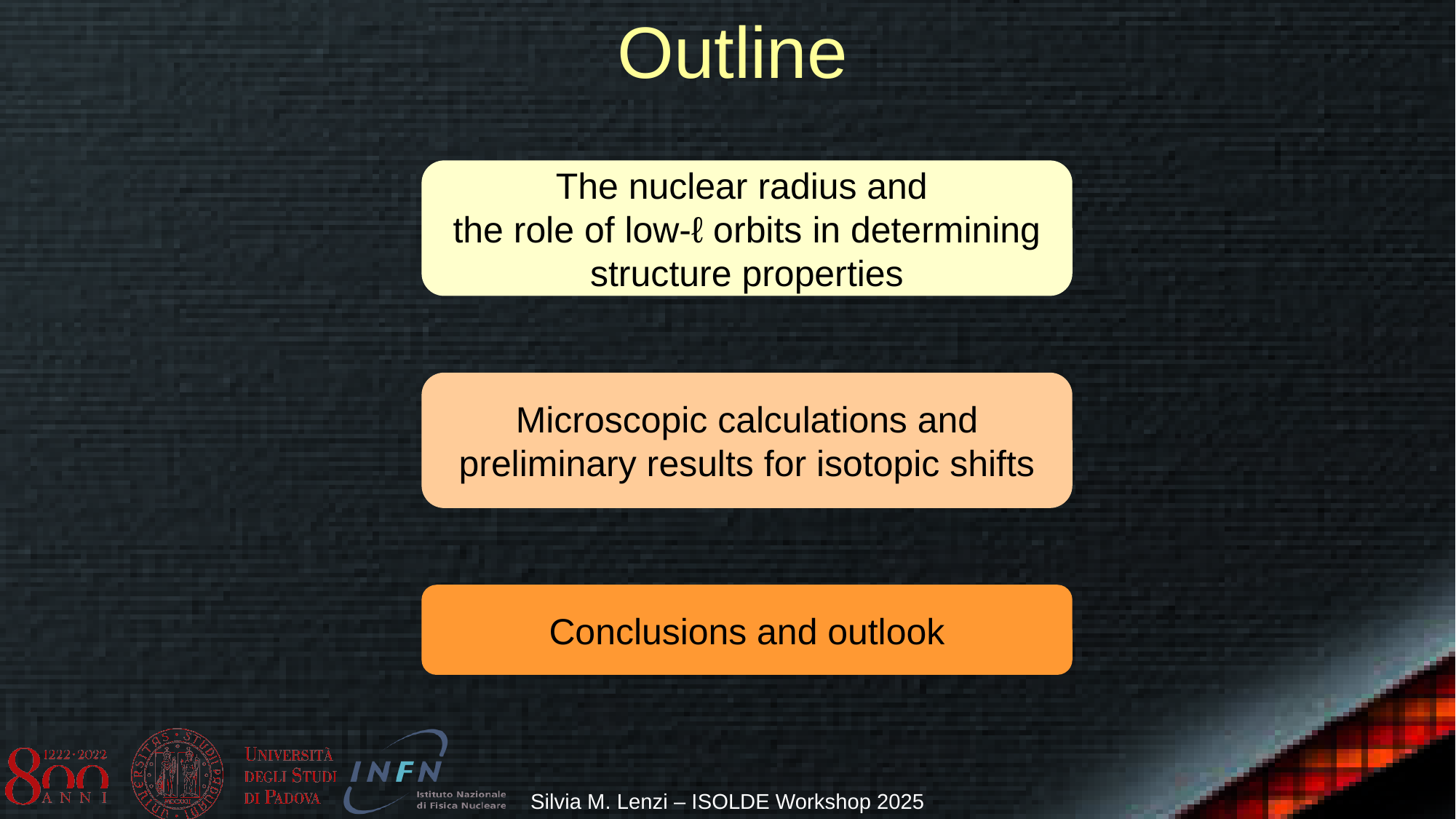

# Outline
The nuclear radius and
the role of low-ℓ orbits in determining structure properties
Microscopic calculations and preliminary results for isotopic shifts
Conclusions and outlook